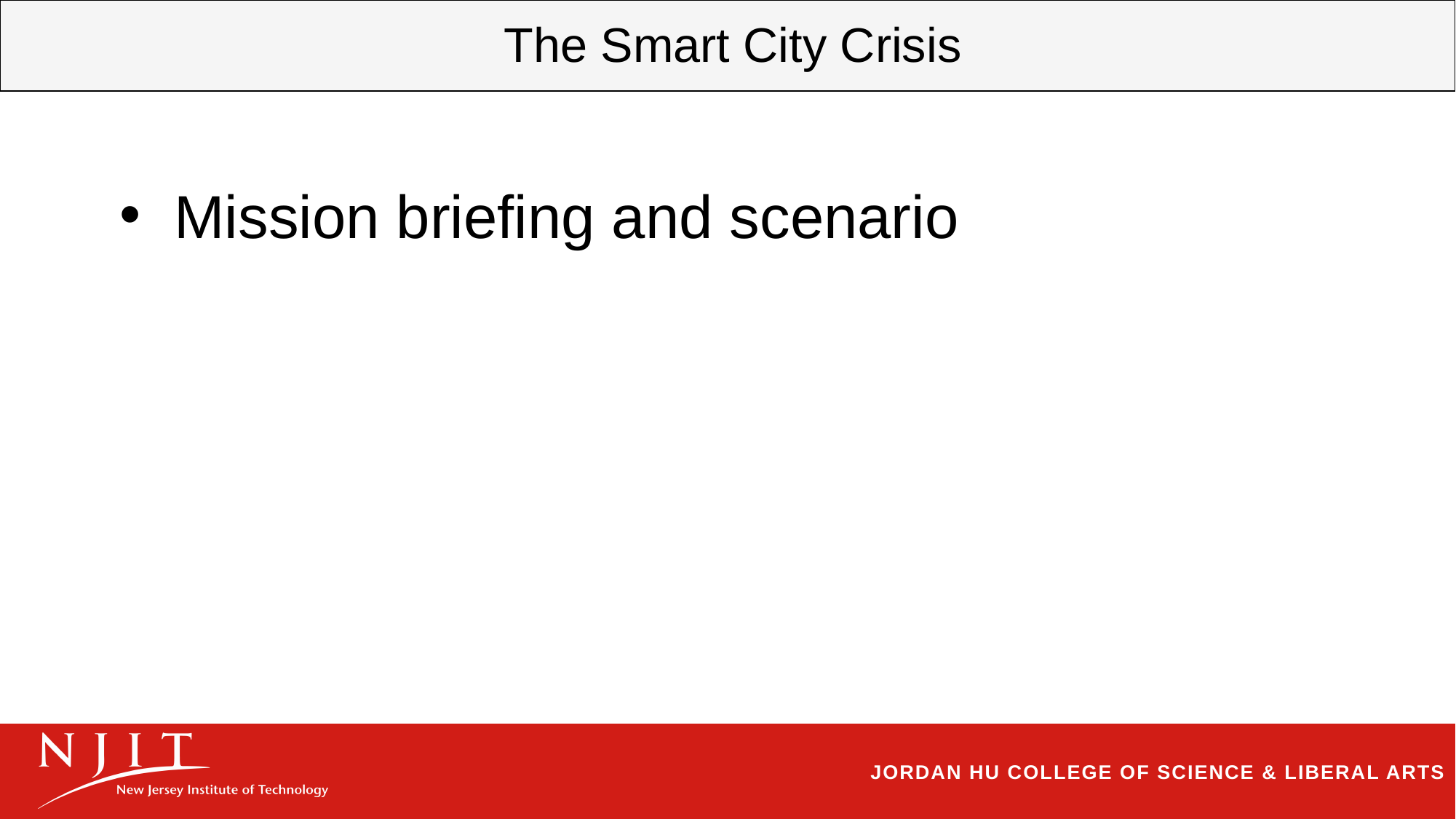

| The Smart City Crisis |
| --- |
Mission briefing and scenario